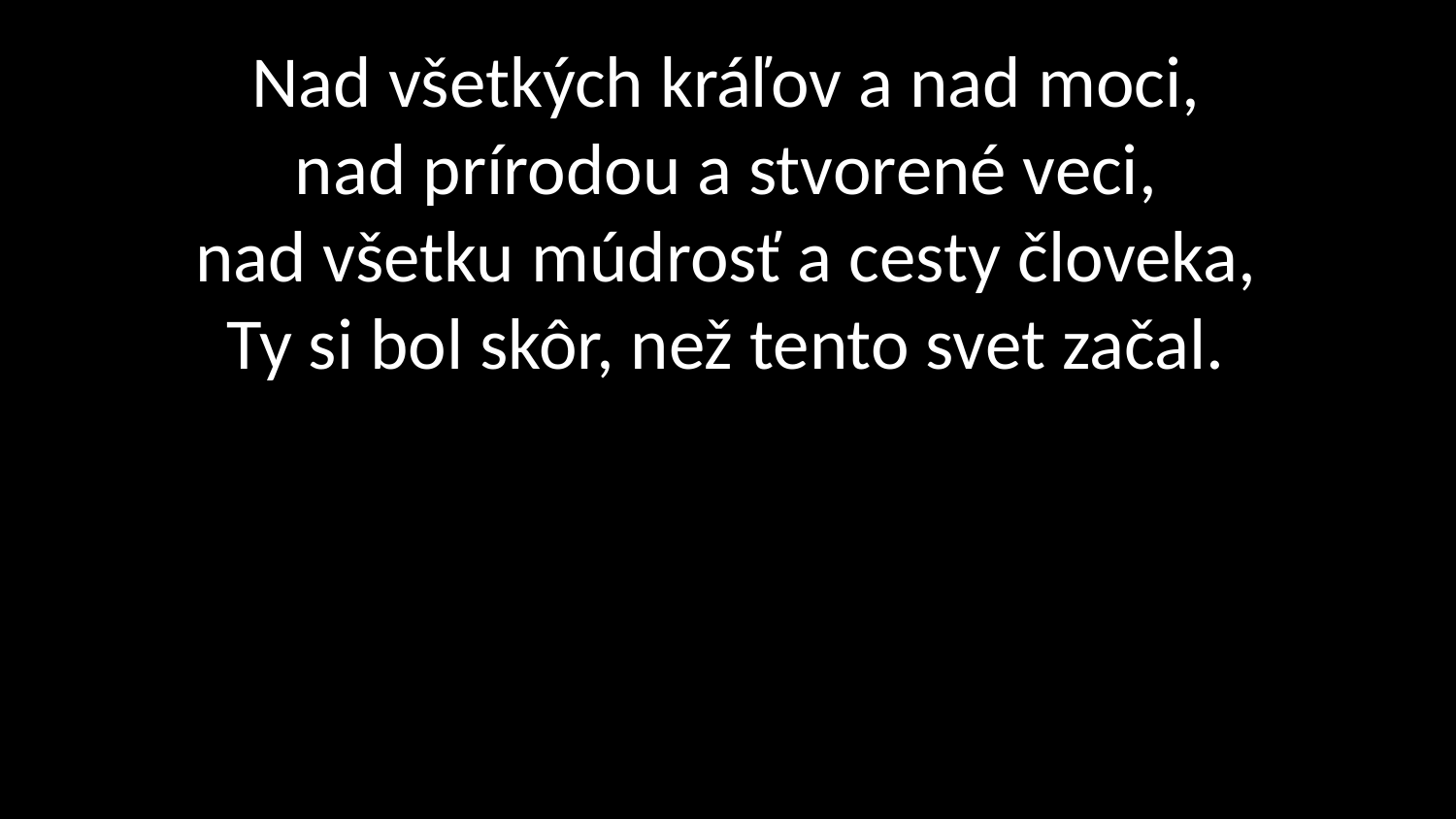

# Nad všetkých kráľov a nad moci, nad prírodou a stvorené veci, nad všetku múdrosť a cesty človeka, Ty si bol skôr, než tento svet začal.